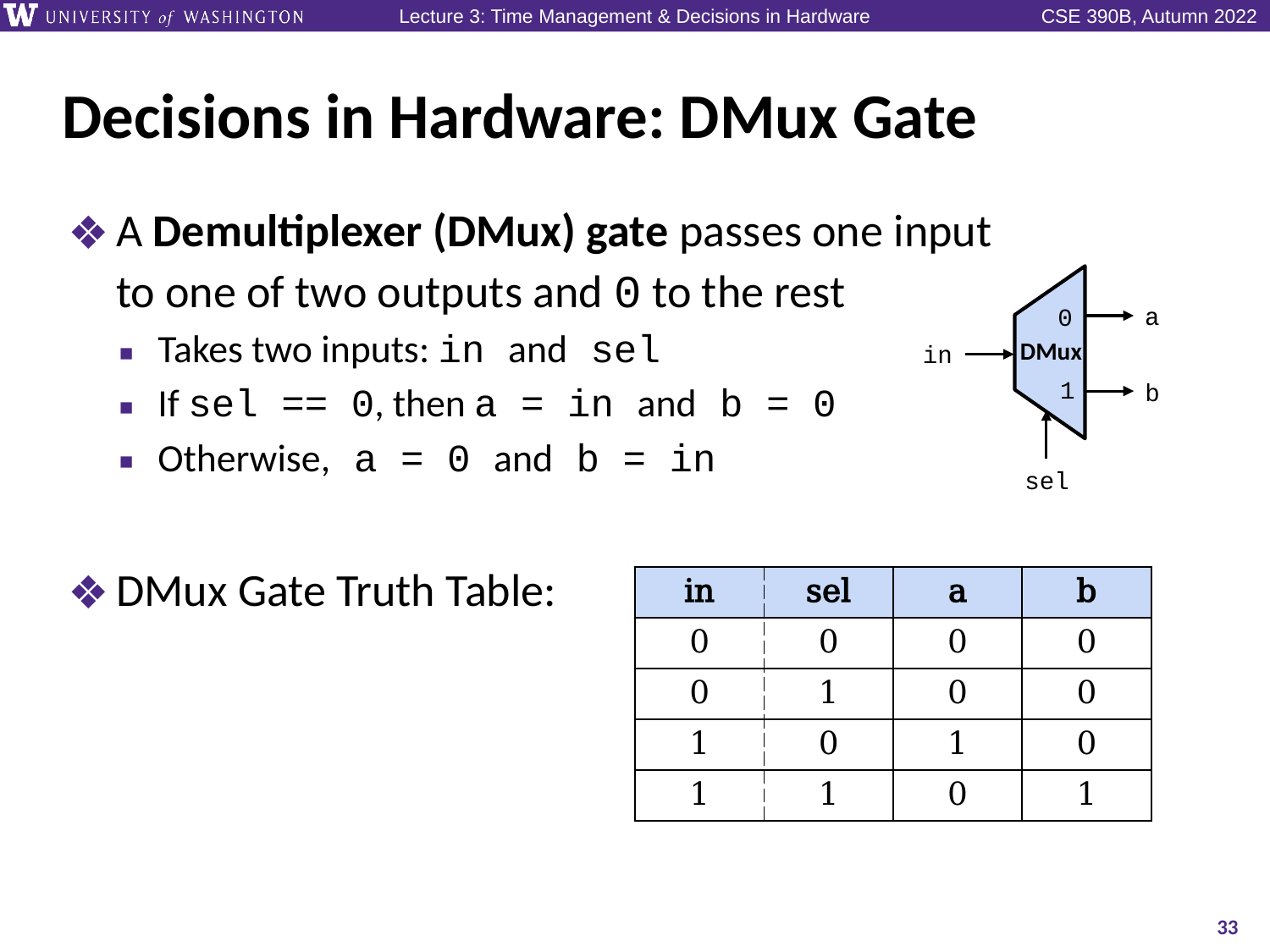

# Decisions in Hardware: DMux Gate
A Demultiplexer (DMux) gate passes one input to one of two outputs and 0 to the rest
Takes two inputs: in and sel
If sel == 0, then a = in and b = 0
Otherwise, a = 0 and b = in

DMux Gate Truth Table:

a
0

DMux
in
1
b
sel
| in | sel | a | b |
| --- | --- | --- | --- |
| 0 | 0 | 0 | 0 |
| 0 | 1 | 0 | 0 |
| 1 | 0 | 1 | 0 |
| 1 | 1 | 0 | 1 |
33